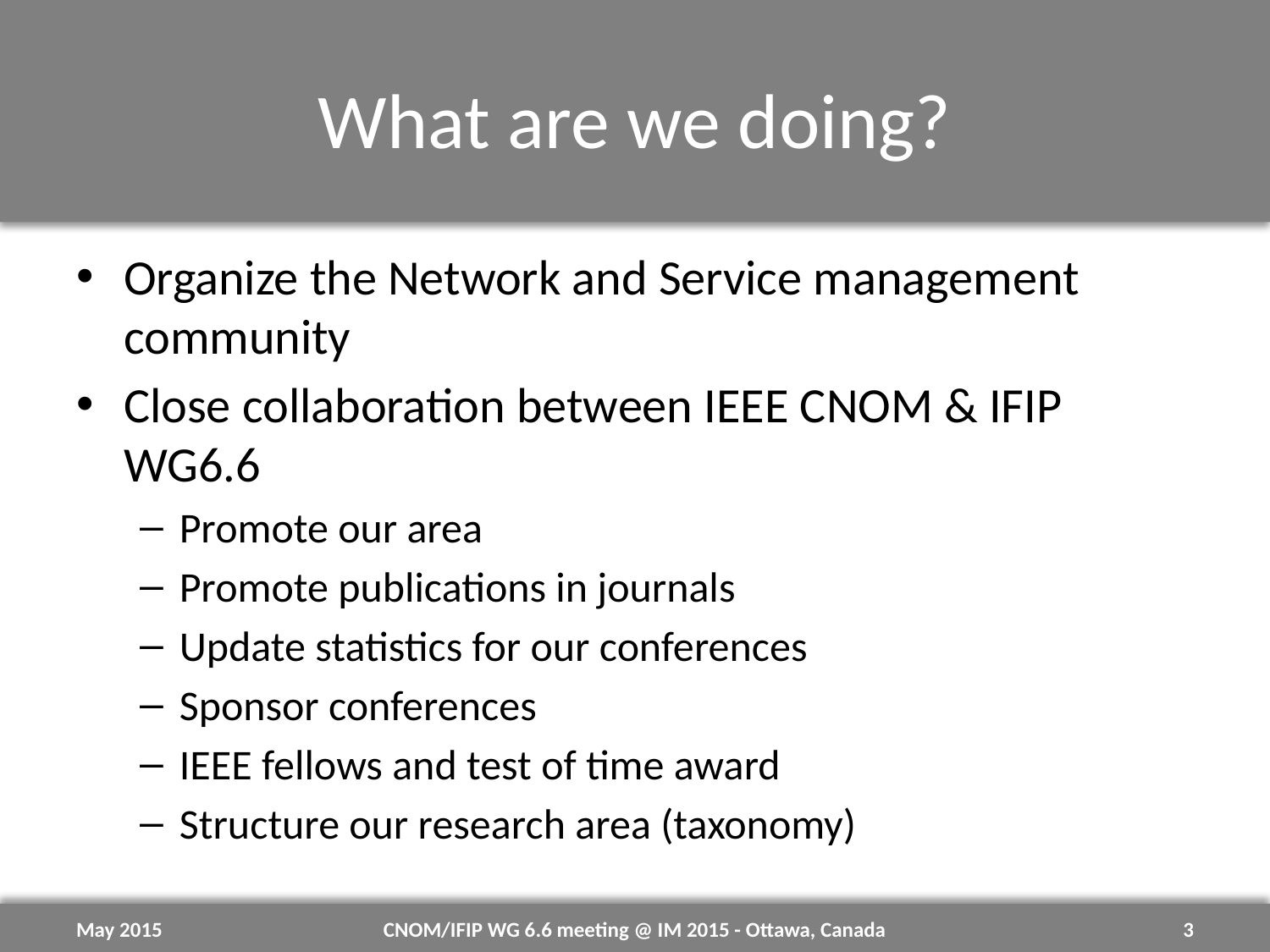

# What are we doing?
Organize the Network and Service management community
Close collaboration between IEEE CNOM & IFIP WG6.6
Promote our area
Promote publications in journals
Update statistics for our conferences
Sponsor conferences
IEEE fellows and test of time award
Structure our research area (taxonomy)
May 2015
CNOM/IFIP WG 6.6 meeting @ IM 2015 - Ottawa, Canada
3